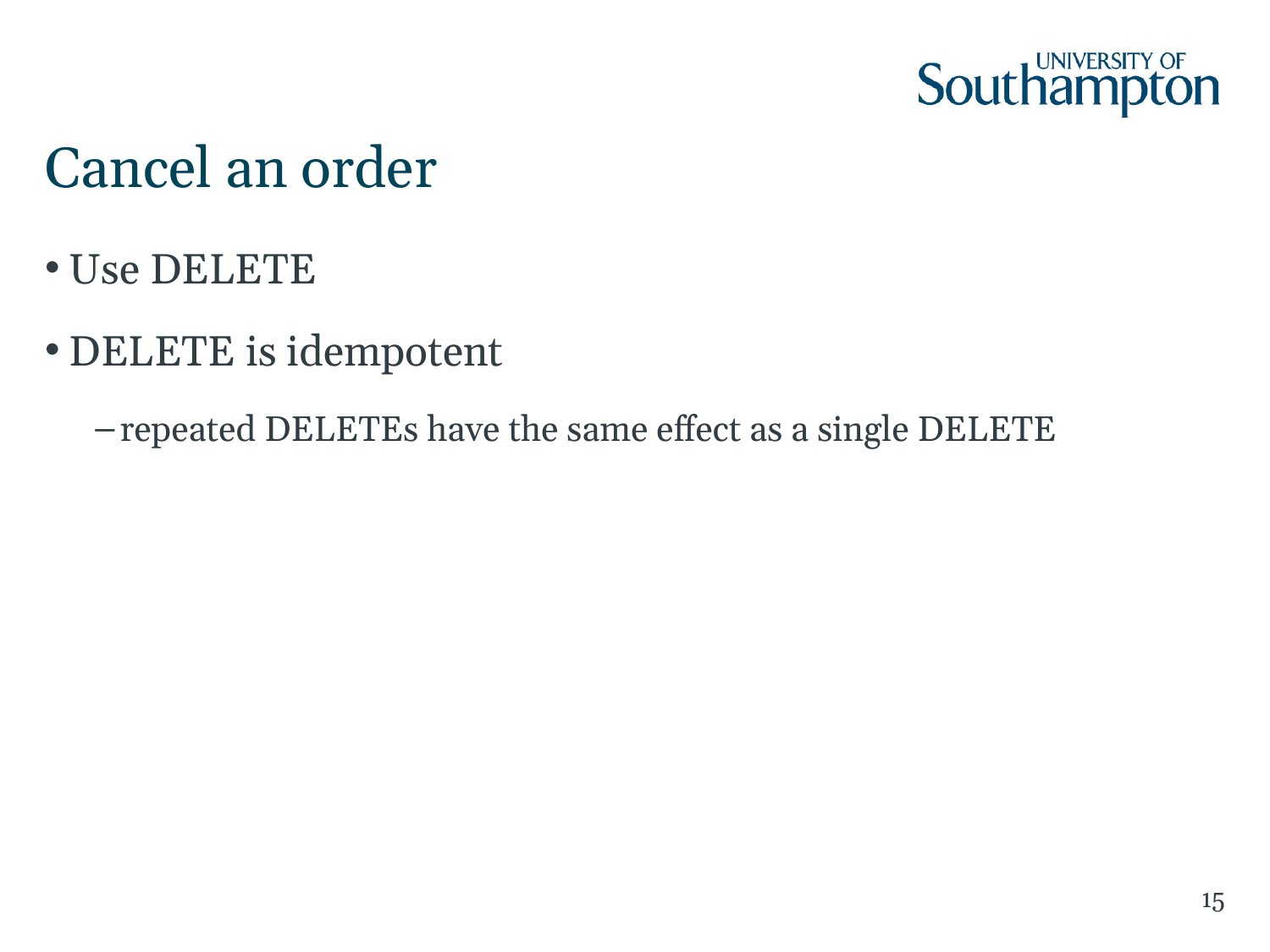

# Cancel an order
Use DELETE
DELETE is idempotent
repeated DELETEs have the same effect as a single DELETE
15